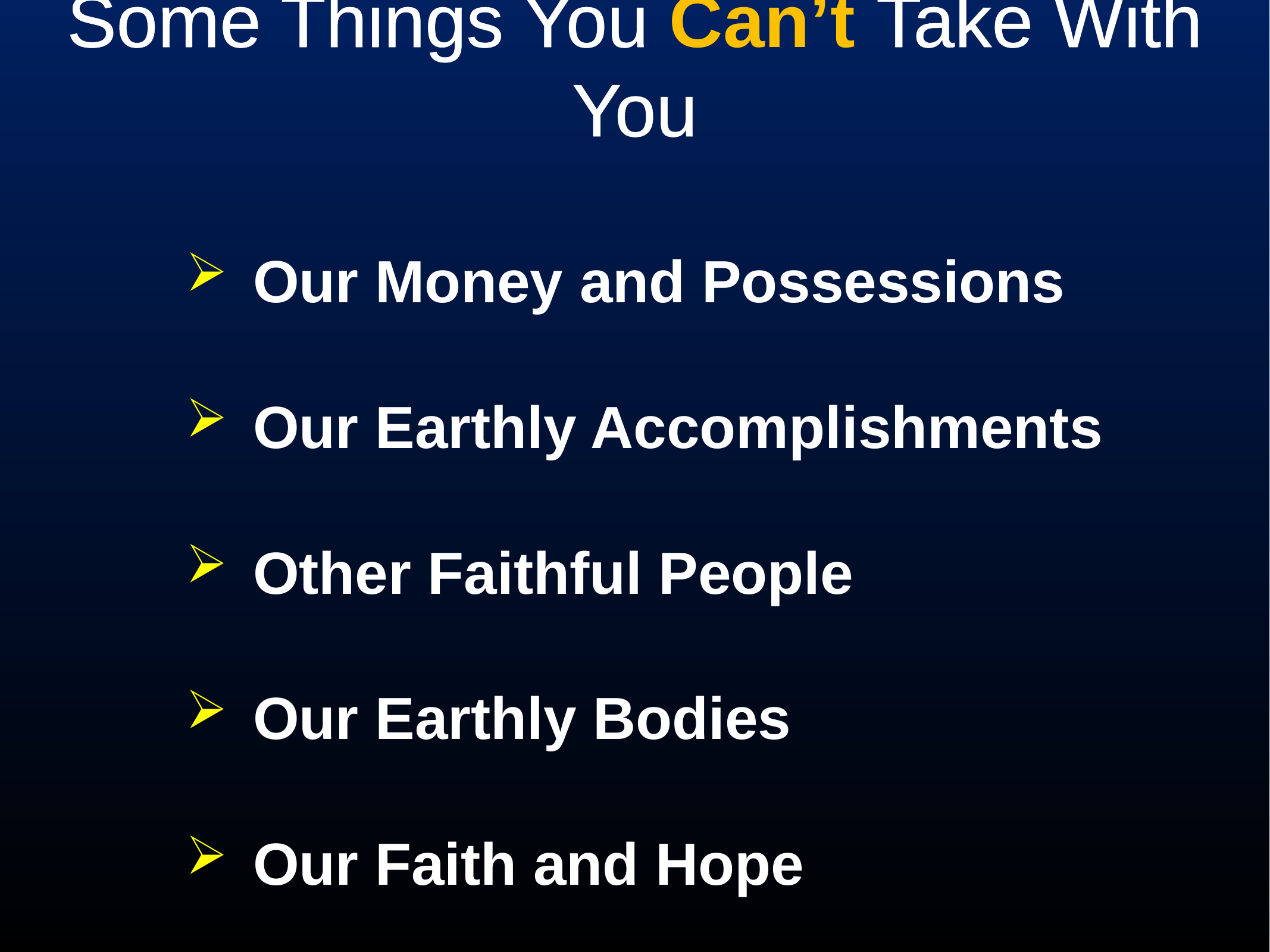

# Some Things You Can’t Take With You
Our Money and Possessions
Our Earthly Accomplishments
Other Faithful People
Our Earthly Bodies
Our Faith and Hope